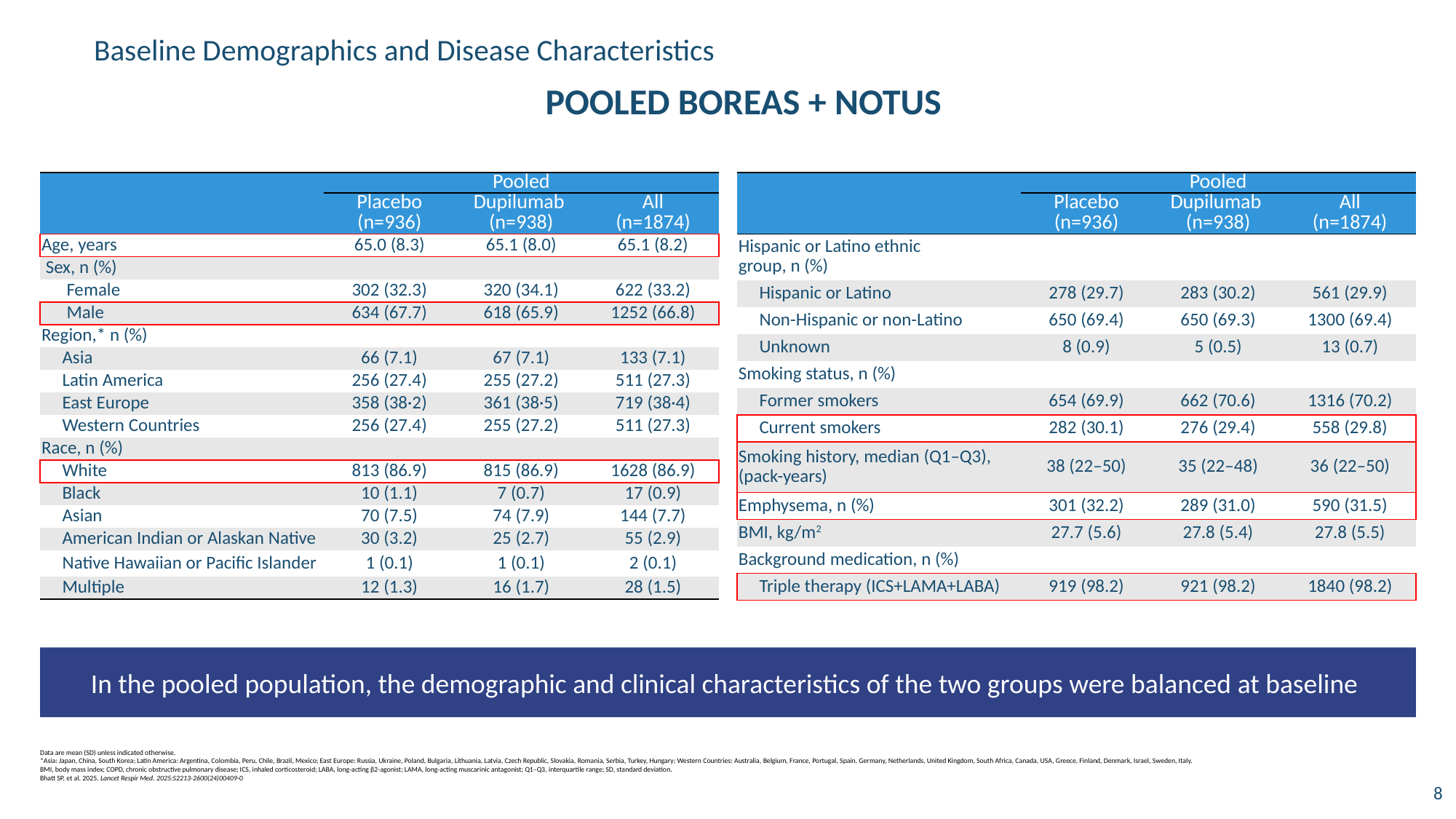

# Baseline Demographics and Disease Characteristics
POOLED BOREAS + NOTUS
|  | Pooled |  |  |
| --- | --- | --- | --- |
|  | Placebo (n=936) | Dupilumab (n=938) | All (n=1874) |
| Age, years | 65.0 (8.3) | 65.1 (8.0) | 65.1 (8.2) |
| Sex, n (%) |  |  |  |
| Female | 302 (32.3) | 320 (34.1) | 622 (33.2) |
| Male | 634 (67.7) | 618 (65.9) | 1252 (66.8) |
| Region,\* n (%) |  |  |  |
| Asia | 66 (7.1) | 67 (7.1) | 133 (7.1) |
| Latin America | 256 (27.4) | 255 (27.2) | 511 (27.3) |
| East Europe | 358 (38·2) | 361 (38·5) | 719 (38·4) |
| Western Countries | 256 (27.4) | 255 (27.2) | 511 (27.3) |
| Race, n (%) |  |  |  |
| White | 813 (86.9) | 815 (86.9) | 1628 (86.9) |
| Black | 10 (1.1) | 7 (0.7) | 17 (0.9) |
| Asian | 70 (7.5) | 74 (7.9) | 144 (7.7) |
| American Indian or Alaskan Native | 30 (3.2) | 25 (2.7) | 55 (2.9) |
| Native Hawaiian or Pacific Islander | 1 (0.1) | 1 (0.1) | 2 (0.1) |
| Multiple | 12 (1.3) | 16 (1.7) | 28 (1.5) |
|  | Pooled |  |  |
| --- | --- | --- | --- |
|  | Placebo (n=936) | Dupilumab (n=938) | All (n=1874) |
| Hispanic or Latino ethnic group, n (%) |  |  |  |
| Hispanic or Latino | 278 (29.7) | 283 (30.2) | 561 (29.9) |
| Non-Hispanic or non-Latino | 650 (69.4) | 650 (69.3) | 1300 (69.4) |
| Unknown | 8 (0.9) | 5 (0.5) | 13 (0.7) |
| Smoking status, n (%) |  |  |  |
| Former smokers | 654 (69.9) | 662 (70.6) | 1316 (70.2) |
| Current smokers | 282 (30.1) | 276 (29.4) | 558 (29.8) |
| Smoking history, median (Q1–Q3), (pack-years) | 38 (22–50) | 35 (22–48) | 36 (22–50) |
| Emphysema, n (%) | 301 (32.2) | 289 (31.0) | 590 (31.5) |
| BMI, kg/m2 | 27.7 (5.6) | 27.8 (5.4) | 27.8 (5.5) |
| Background medication, n (%) |  |  |  |
| Triple therapy (ICS+LAMA+LABA) | 919 (98.2) | 921 (98.2) | 1840 (98.2) |
In the pooled population, the demographic and clinical characteristics of the two groups were balanced at baseline
Data are mean (SD) unless indicated otherwise.
*Asia: Japan, China, South Korea; Latin America: Argentina, Colombia, Peru, Chile, Brazil, Mexico; East Europe: Russia, Ukraine, Poland, Bulgaria, Lithuania, Latvia, Czech Republic, Slovakia, Romania, Serbia, Turkey, Hungary; Western Countries: Australia, Belgium, France, Portugal, Spain, Germany, Netherlands, United Kingdom, South Africa, Canada, USA, Greece, Finland, Denmark, Israel, Sweden, Italy.
BMI, body mass index; COPD, chronic obstructive pulmonary disease; ICS, inhaled corticosteroid; LABA, long-acting β2-agonist; LAMA, long-acting muscarinic antagonist; Q1–Q3, interquartile range; SD, standard deviation.
Bhatt SP, et al. 2025. Lancet Respir Med. 2025:S2213-2600(24)00409-0
8